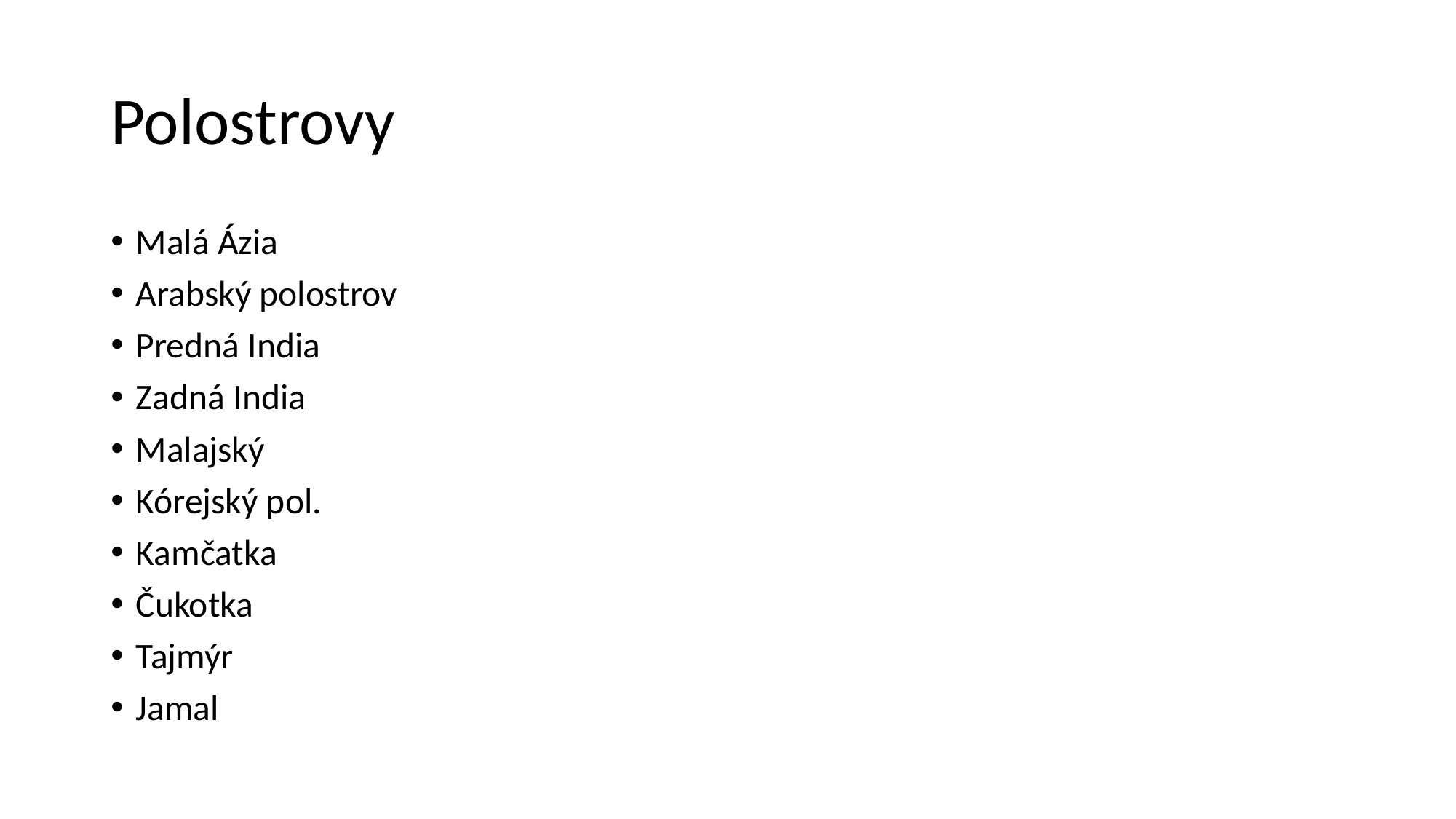

# Polostrovy
Malá Ázia
Arabský polostrov
Predná India
Zadná India
Malajský
Kórejský pol.
Kamčatka
Čukotka
Tajmýr
Jamal